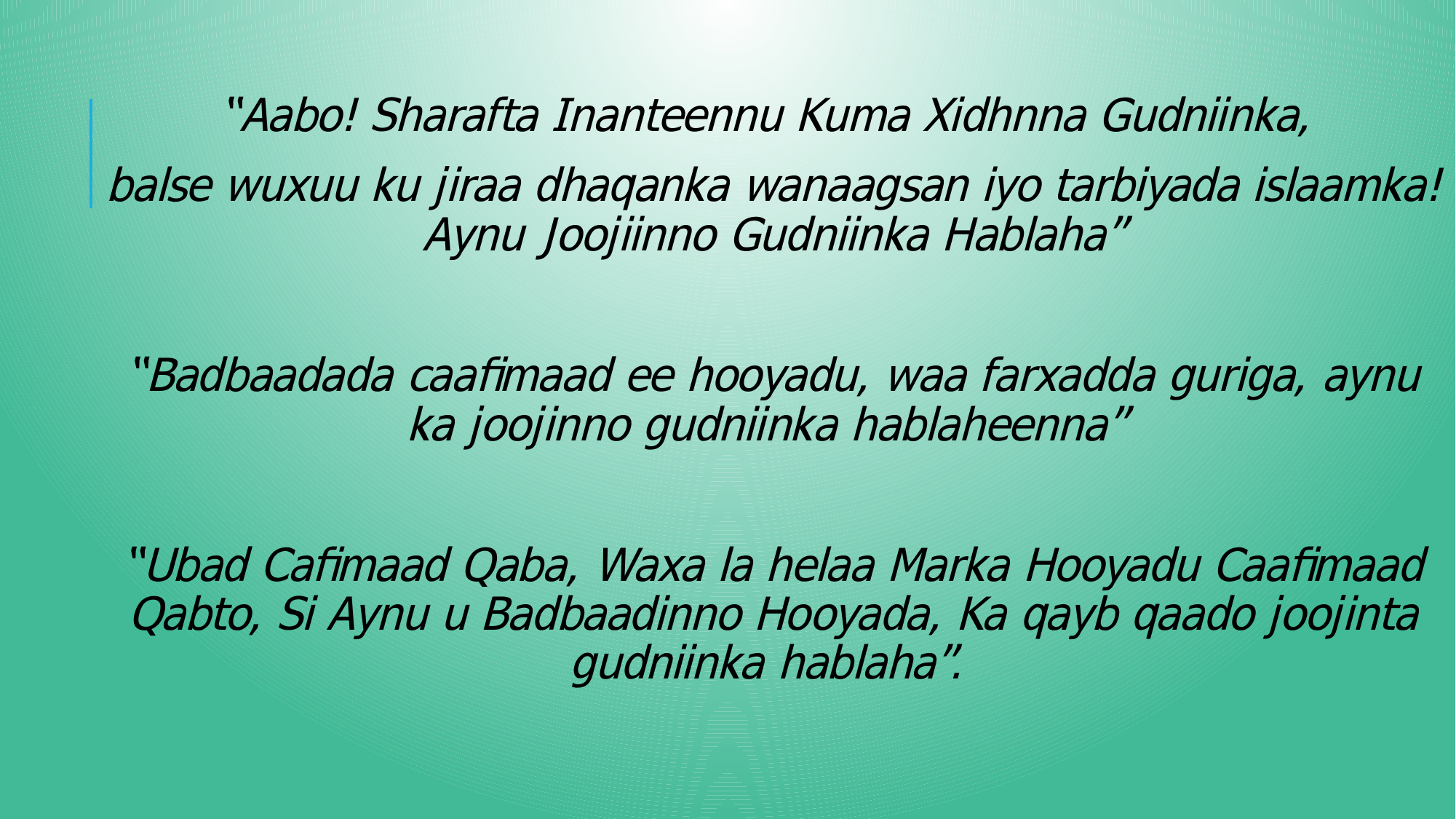

“Aabo! Sharafta Inanteennu Kuma Xidhnna Gudniinka,
balse wuxuu ku jiraa dhaqanka wanaagsan iyo tarbiyada islaamka! Aynu Joojiinno Gudniinka Hablaha”

“Badbaadada caafimaad ee hooyadu, waa farxadda guriga, aynu ka joojinno gudniinka hablaheenna”

“Ubad Cafimaad Qaba, Waxa la helaa Marka Hooyadu Caafimaad Qabto, Si Aynu u Badbaadinno Hooyada, Ka qayb qaado joojinta gudniinka hablaha”.